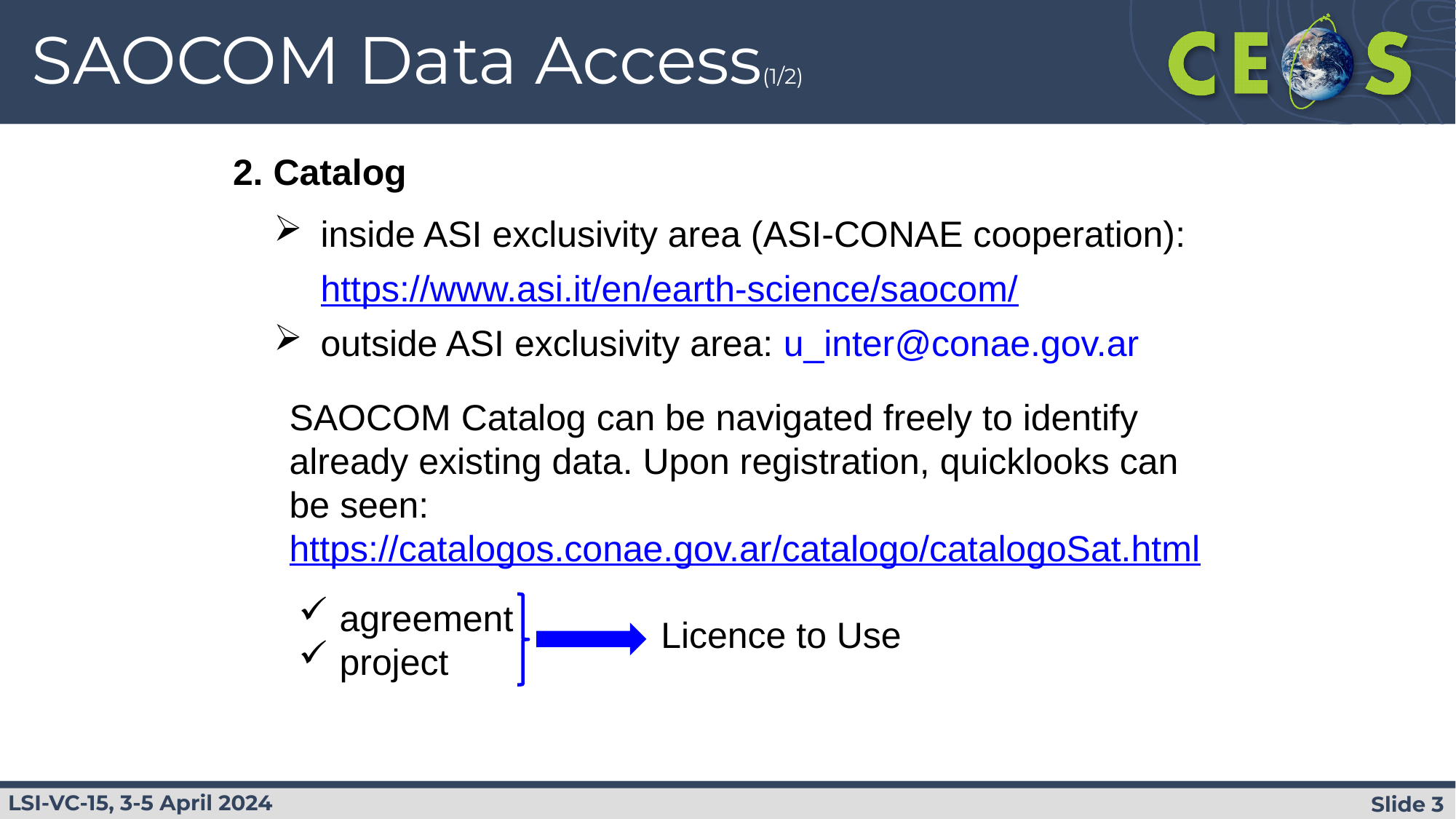

# SAOCOM Data Access(1/2)
2. Catalog

inside ASI exclusivity area (ASI-CONAE cooperation): https://www.asi.it/en/earth-science/saocom/
outside ASI exclusivity area: u_inter@conae.gov.ar

SAOCOM Catalog can be navigated freely to identify already existing data. Upon registration, quicklooks can be seen: https://catalogos.conae.gov.ar/catalogo/catalogoSat.html

agreement
project

Licence to Use